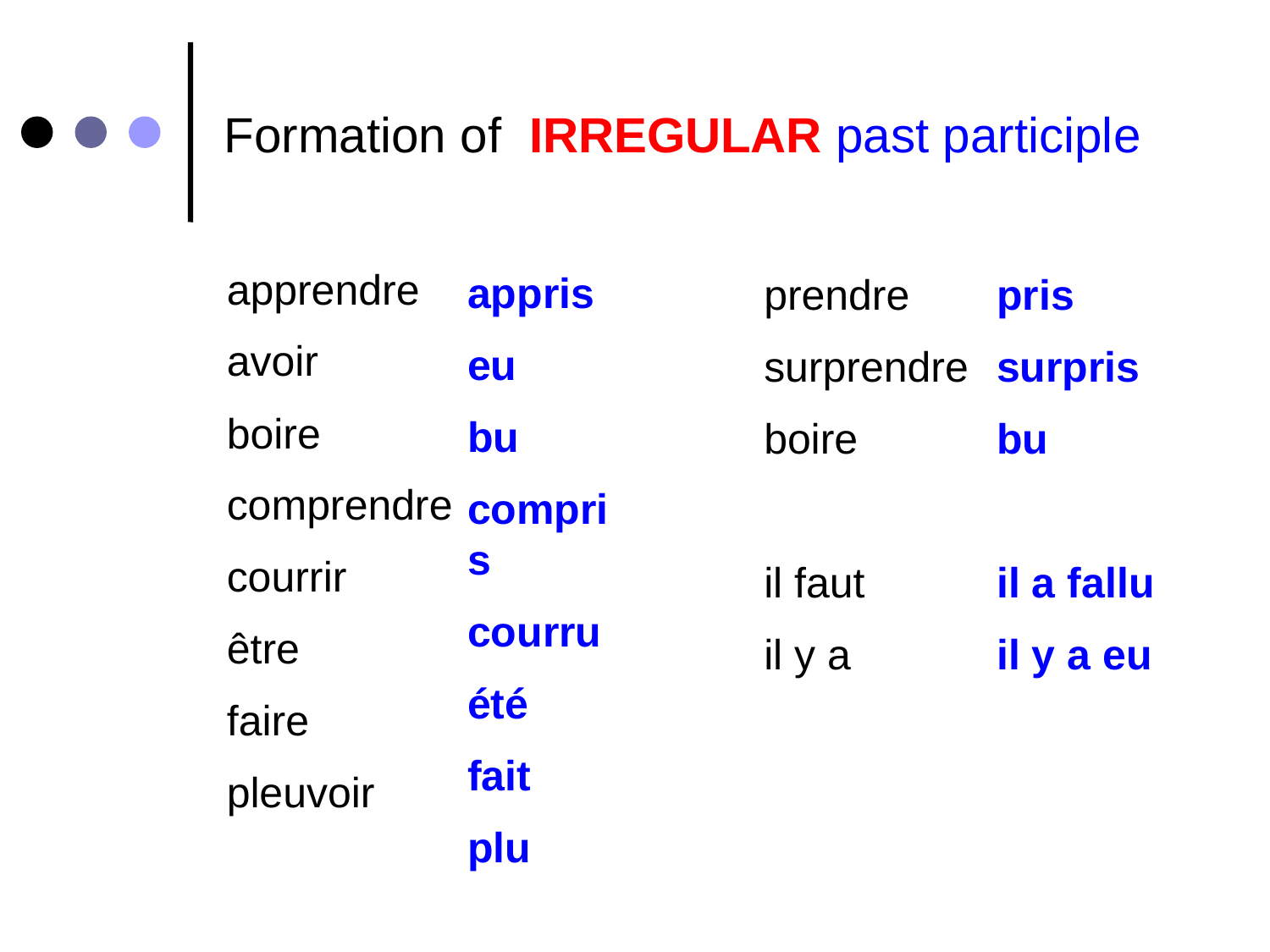

# Formation of  IRREGULAR past participle
apprendre
avoir
boire
comprendre
courrir
être
faire
pleuvoir
appris
eu
bu
compris
courru
été
fait
plu
prendre
surprendre
boire

il faut
il y a

pris
surpris
bu

il a fallu
il y a eu